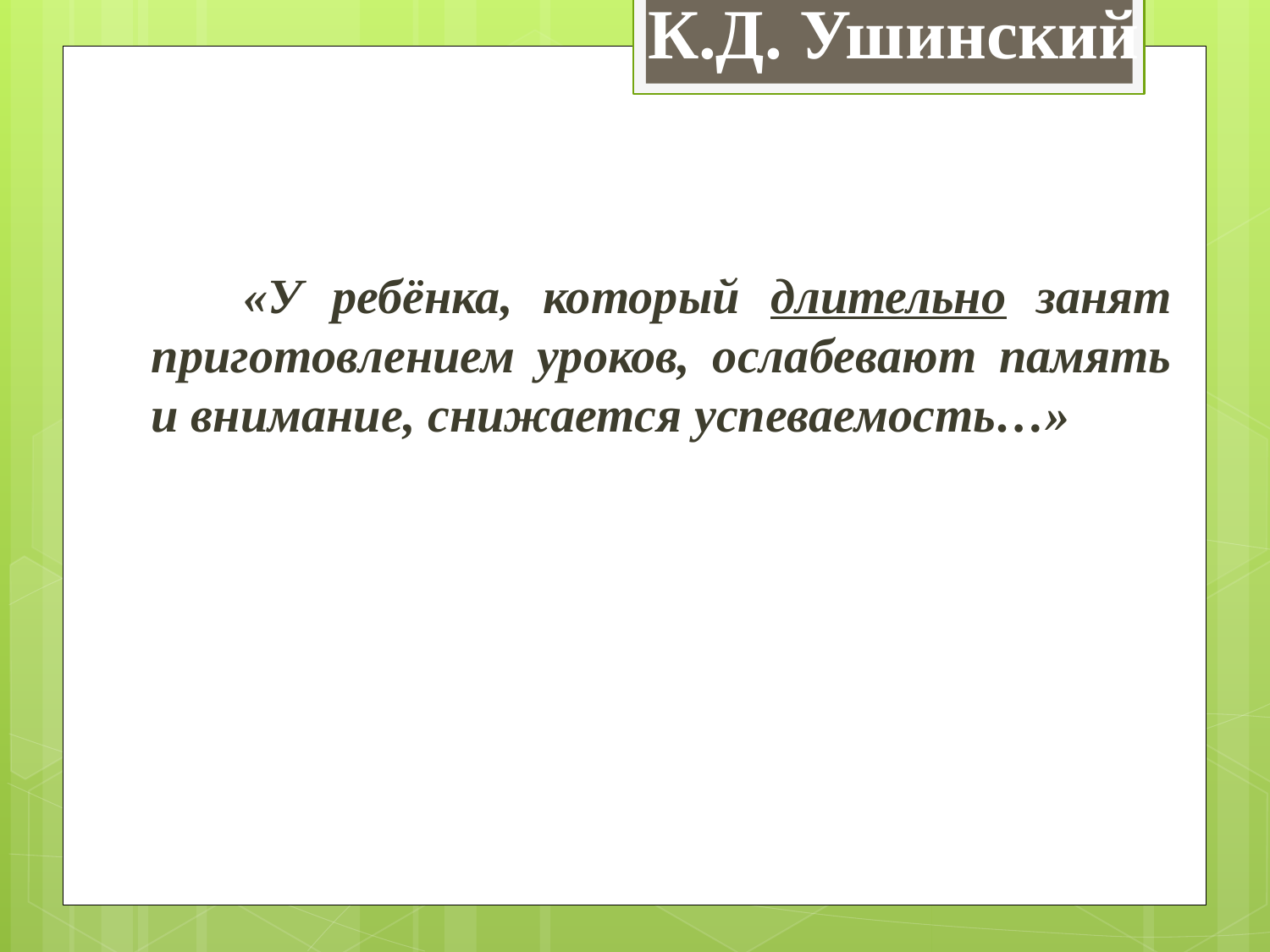

# К.Д. Ушинский
 «У ребёнка, который длительно занят приготовлением уроков, ослабевают память и внимание, снижается успеваемость…»